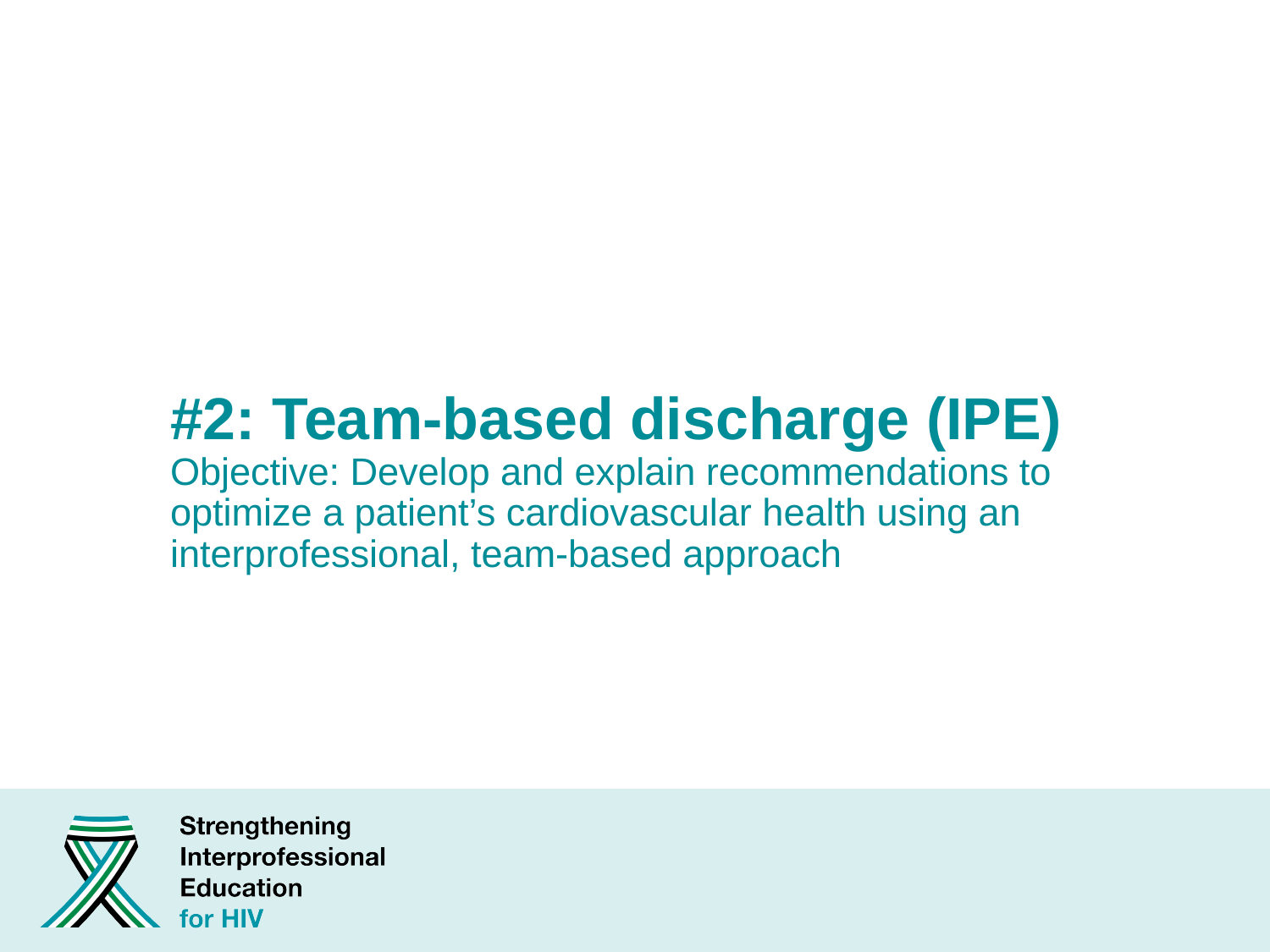

# #2: Team-based discharge (IPE) Objective: Develop and explain recommendations to optimize a patient’s cardiovascular health using an interprofessional, team-based approach